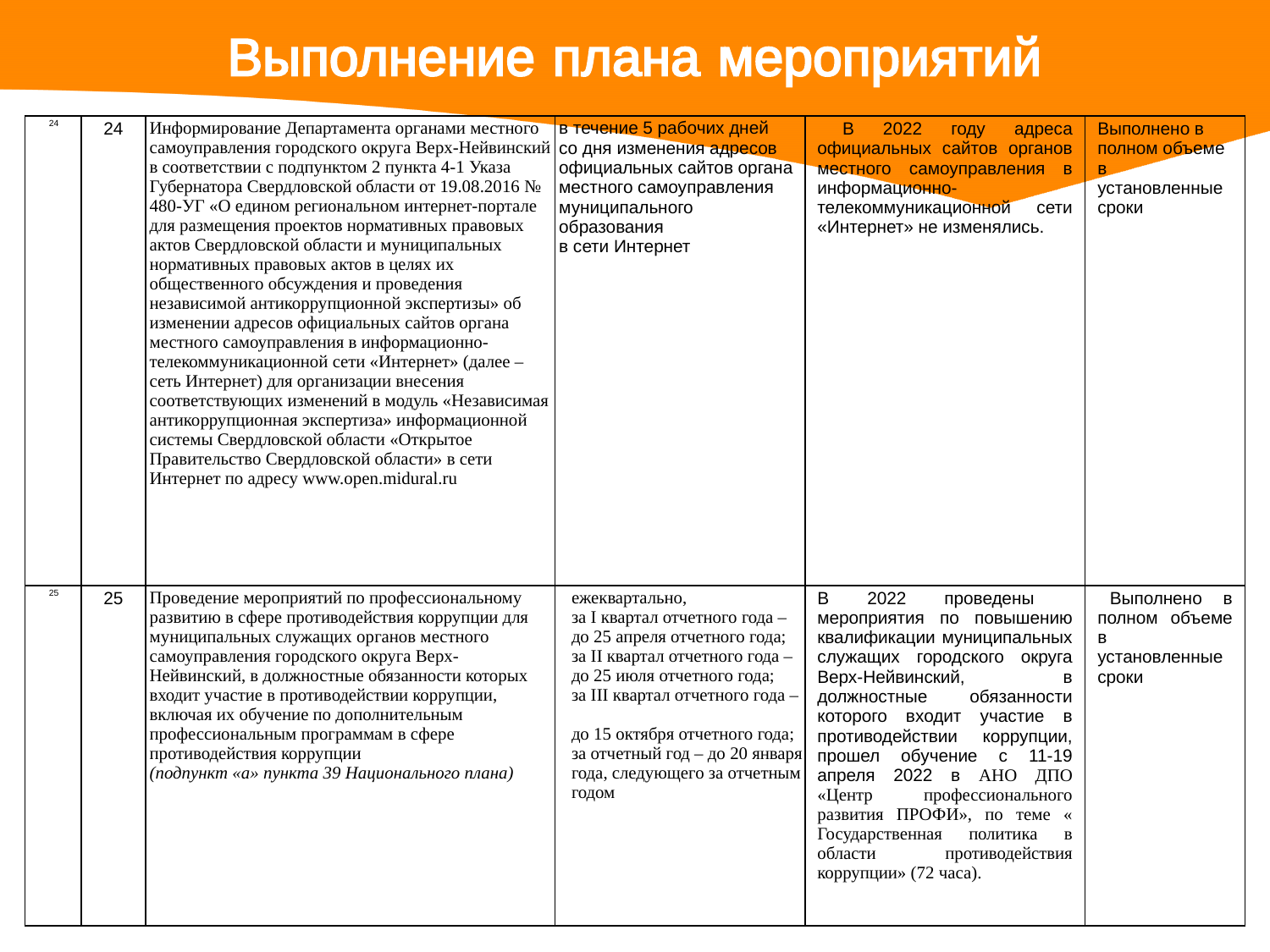

# Выполнение плана мероприятий
| 24 | 24 | Информирование Департамента органами местного самоуправления городского округа Верх-Нейвинский в соответствии с подпунктом 2 пункта 4-1 Указа Губернатора Свердловской области от 19.08.2016 № 480-УГ «О едином региональном интернет-портале для размещения проектов нормативных правовых актов Свердловской области и муниципальных нормативных правовых актов в целях их общественного обсуждения и проведения независимой антикоррупционной экспертизы» об изменении адресов официальных сайтов органа местного самоуправления в информационно-телекоммуникационной сети «Интернет» (далее – сеть Интернет) для организации внесения соответствующих изменений в модуль «Независимая антикоррупционная экспертиза» информационной системы Свердловской области «Открытое Правительство Свердловской области» в сети Интернет по адресу www.open.midural.ru | в течение 5 рабочих дней со дня изменения адресов официальных сайтов органа местного самоуправления муниципального образования в сети Интернет | В 2022 году адреса официальных сайтов органов местного самоуправления в информационно-телекоммуникационной сети «Интернет» не изменялись. | Выполнено в полном объеме в установленные сроки |
| --- | --- | --- | --- | --- | --- |
| 25 | 25 | Проведение мероприятий по профессиональному развитию в сфере противодействия коррупции для муниципальных служащих органов местного самоуправления городского округа Верх-Нейвинский, в должностные обязанности которых входит участие в противодействии коррупции, включая их обучение по дополнительным профессиональным программам в сфере противодействия коррупции (подпункт «а» пункта 39 Национального плана) | ежеквартально, за I квартал отчетного года – до 25 апреля отчетного года; за II квартал отчетного года – до 25 июля отчетного года; за III квартал отчетного года – до 15 октября отчетного года; за отчетный год – до 20 января года, следующего за отчетным годом | В 2022 проведены мероприятия по повышению квалификации муниципальных служащих городского округа Верх-Нейвинский, в должностные обязанности которого входит участие в противодействии коррупции, прошел обучение с 11-19 апреля 2022 в АНО ДПО «Центр профессионального развития ПРОФИ», по теме « Государственная политика в области противодействия коррупции» (72 часа). | Выполнено в полном объеме в установленные сроки |